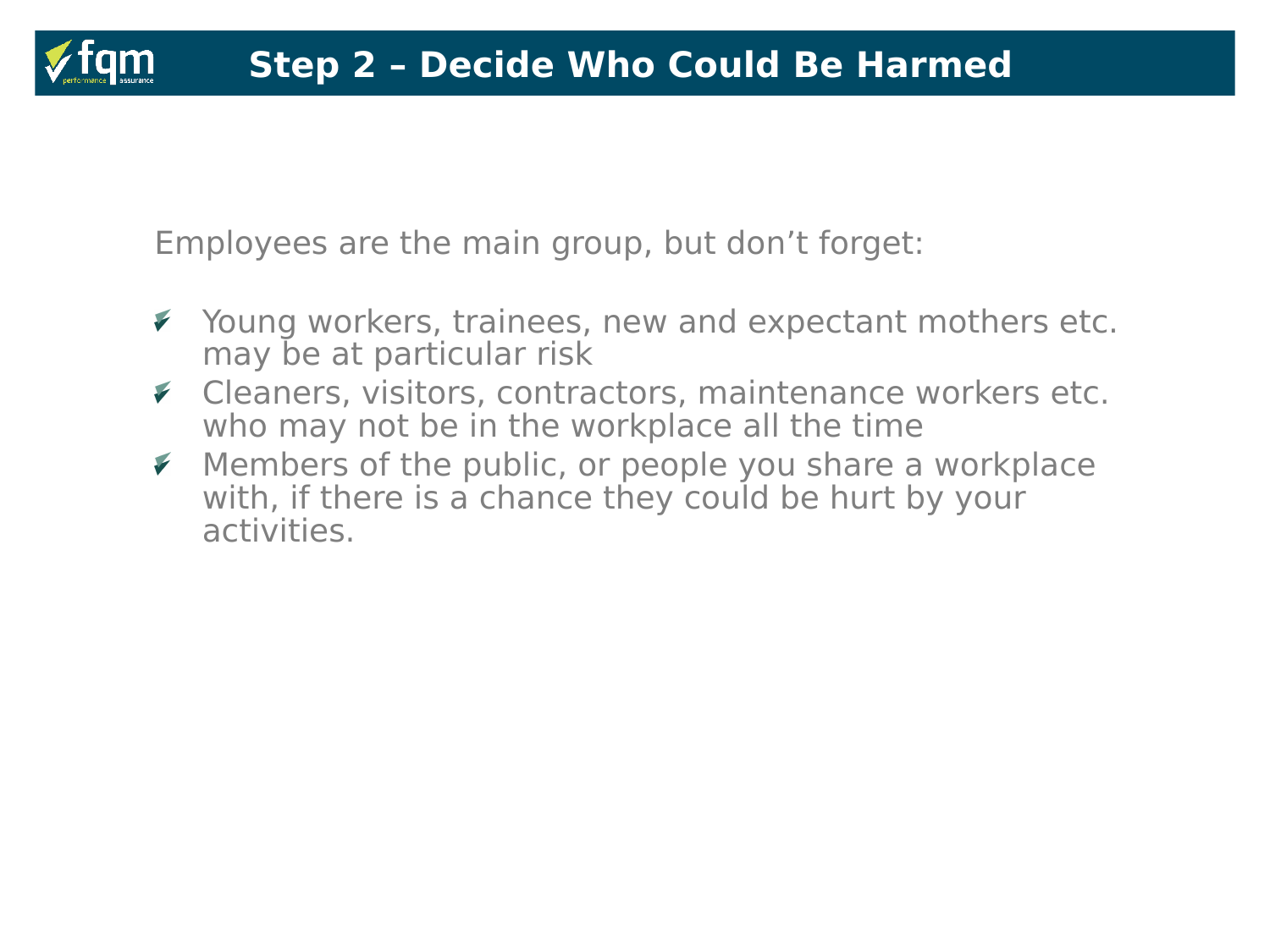

Step 2 – Decide Who Could Be Harmed

Employees are the main group, but don’t forget:

Young workers, trainees, new and expectant mothers etc. may be at particular risk
Cleaners, visitors, contractors, maintenance workers etc. who may not be in the workplace all the time
Members of the public, or people you share a workplace with, if there is a chance they could be hurt by your activities.